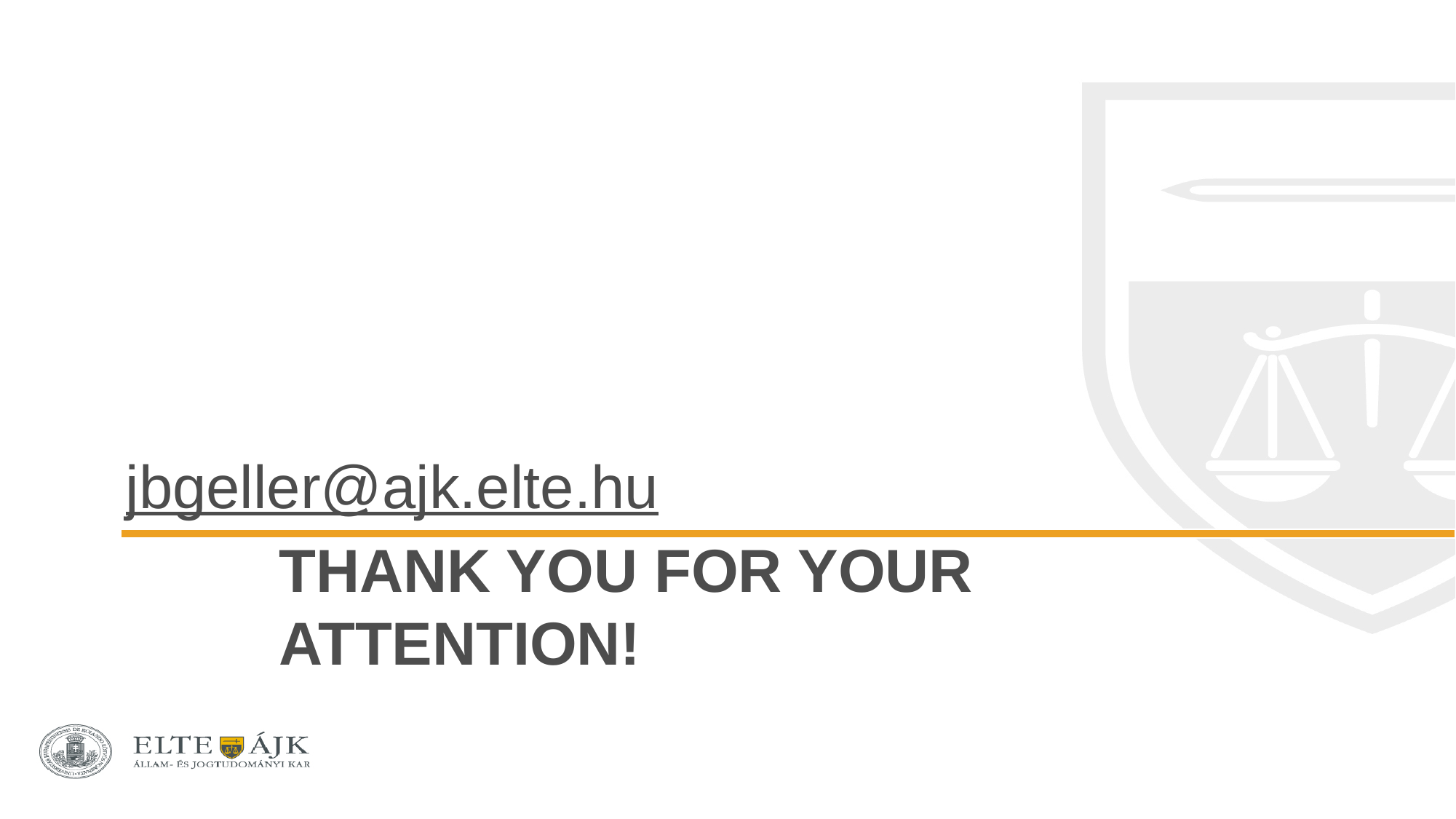

jbgeller@ajk.elte.hu
# Thank you for your attention!